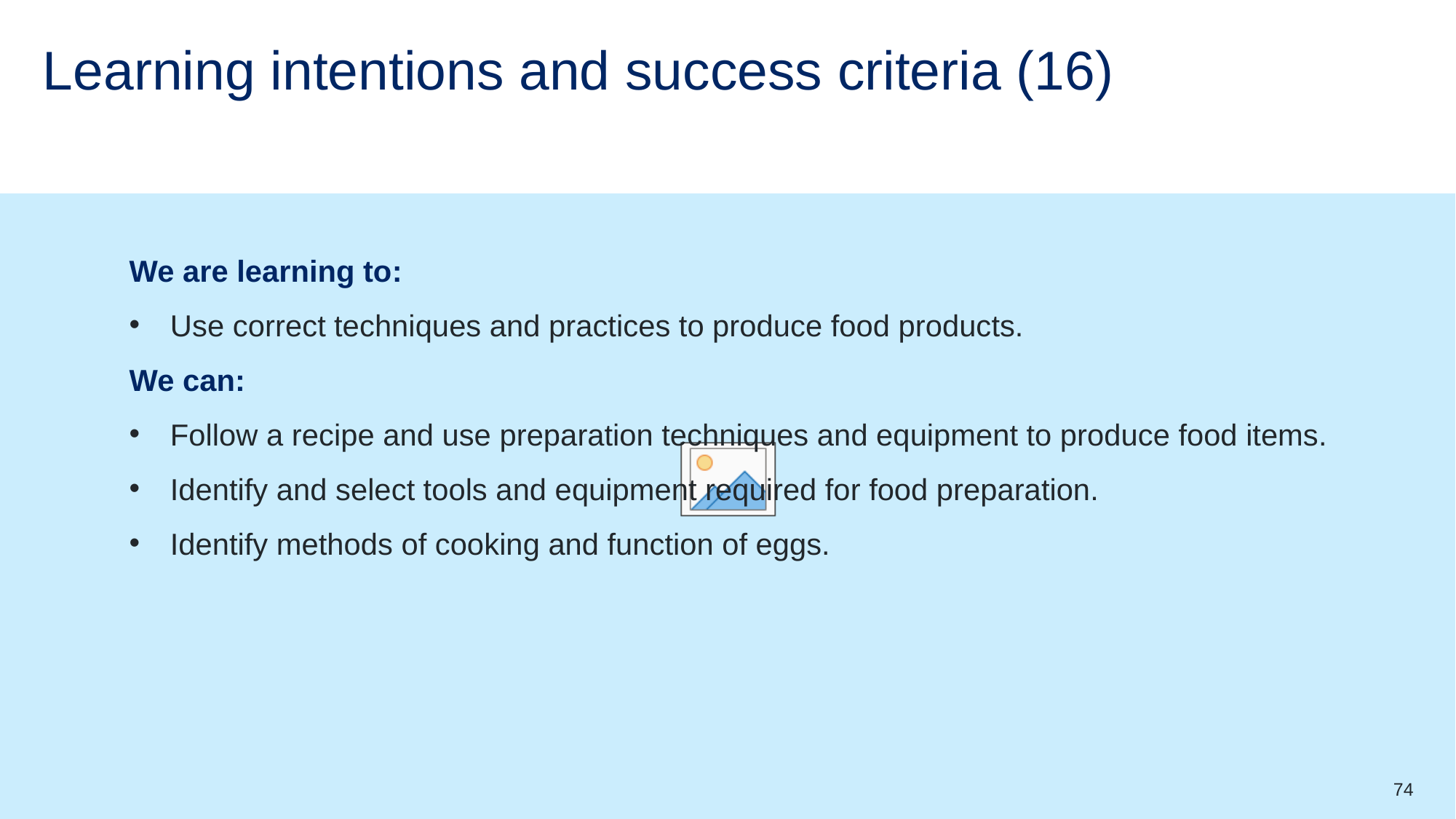

# Learning intentions and success criteria (16)
We are learning to:
Use correct techniques and practices to produce food products.
We can:
Follow a recipe and use preparation techniques and equipment to produce food items.
Identify and select tools and equipment required for food preparation.
Identify methods of cooking and function of eggs.
74